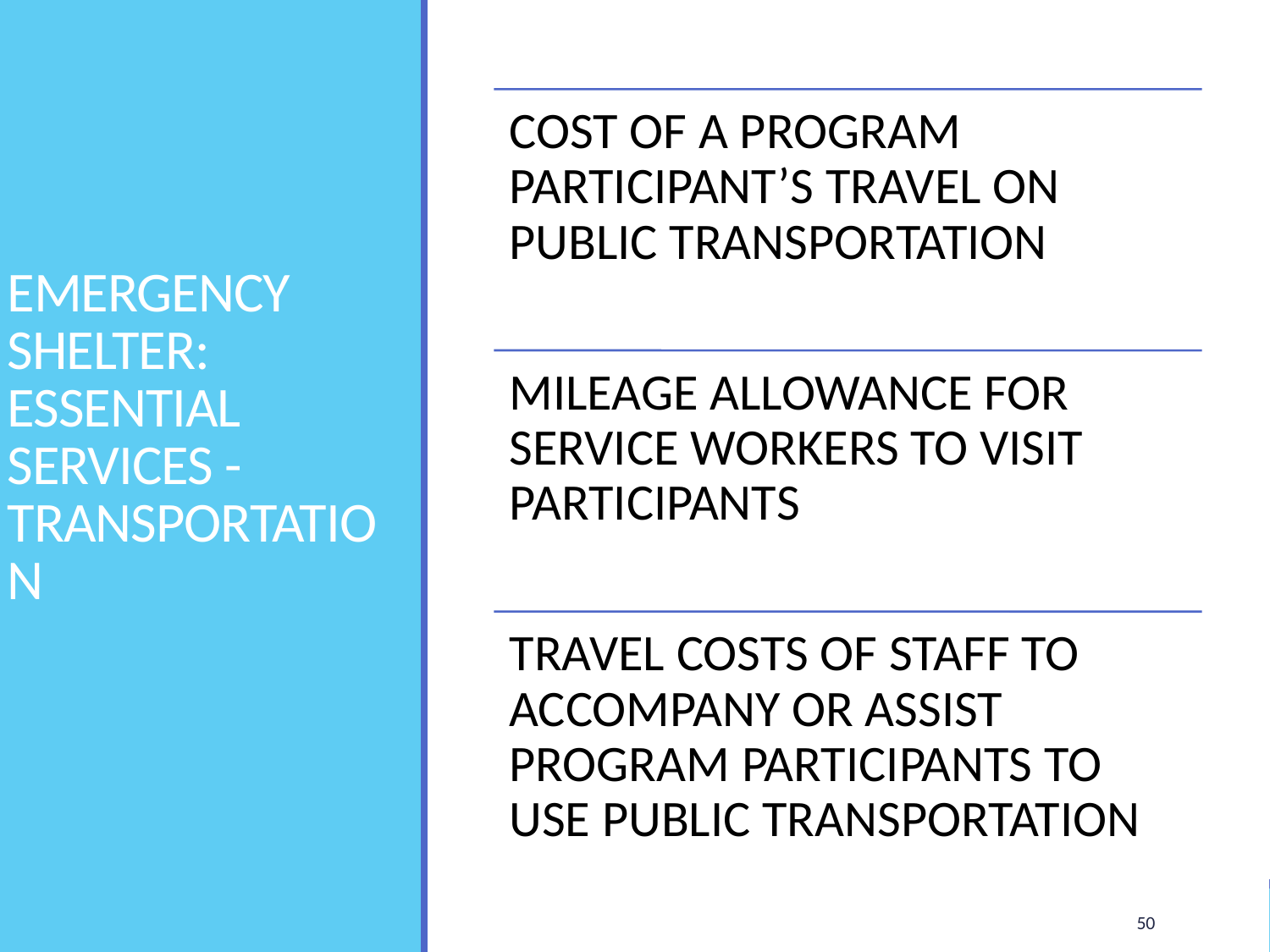

# EMERGENCY SHELTER: ESSENTIAL SERVICES - TRANSPORTATION
Cost of a program participant’s travel on public transportation
Mileage allowance for service workers to visit participants
Travel costs of staff to accompany or assist program participants to use public transportation
50